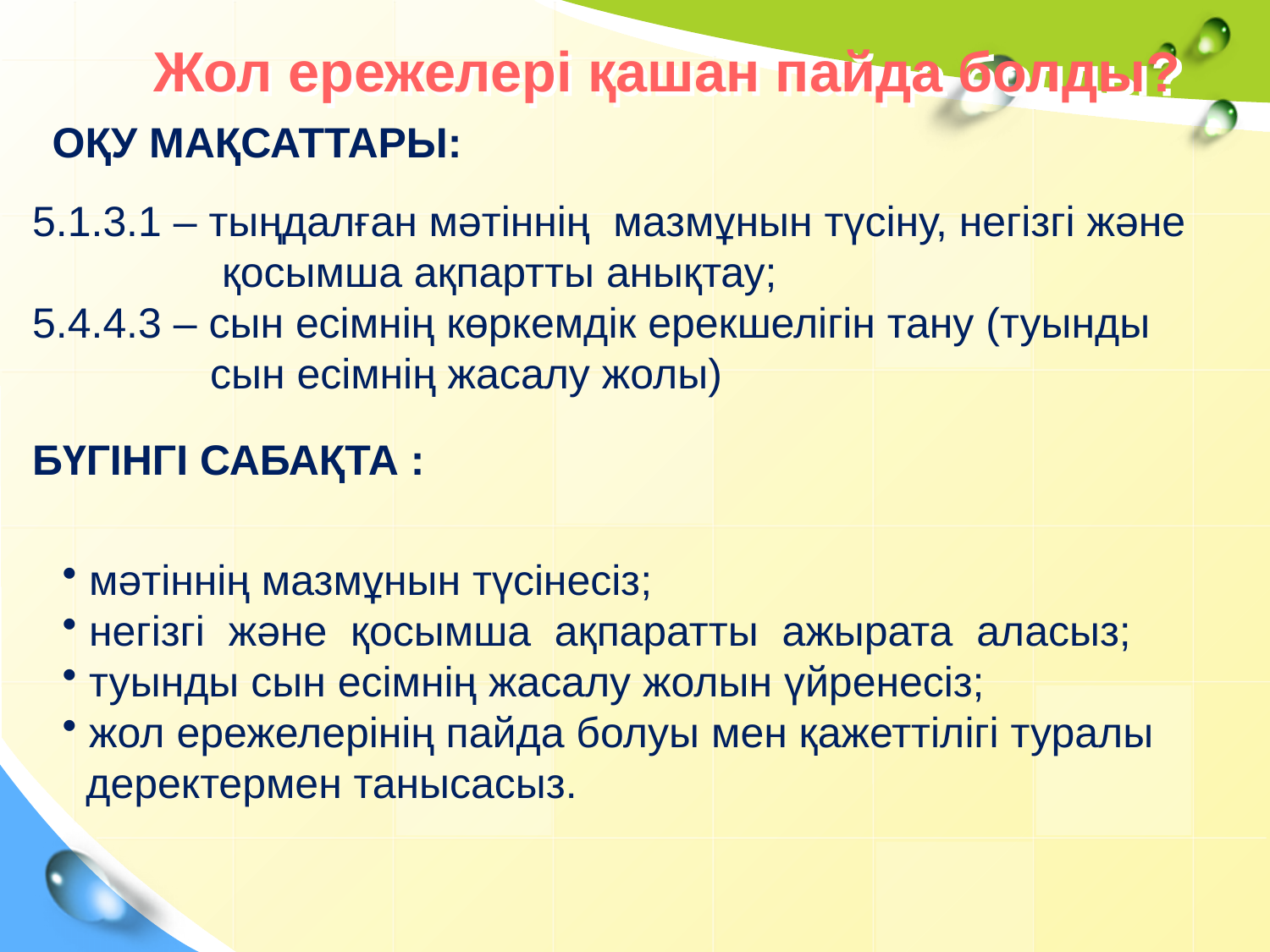

# Жол ережелері қашан пайда болды?
ОҚУ МАҚСАТТАРЫ:
5.1.3.1 – тыңдалған мәтіннің  мазмұнын түсіну, негізгі және
                қосымша ақпартты анықтау;
5.4.4.3 – сын есімнің көркемдік ерекшелігін тану (туынды
               сын есімнің жасалу жолы)

БҮГІНГІ САБАҚТА :

 мәтіннің мазмұнын түсінесіз;
 негізгі  және  қосымша  ақпаратты  ажырата  аласыз;
 туынды сын есімнің жасалу жолын үйренесіз;
 жол ережелерінің пайда болуы мен қажеттілігі туралы
  деректермен танысасыз.